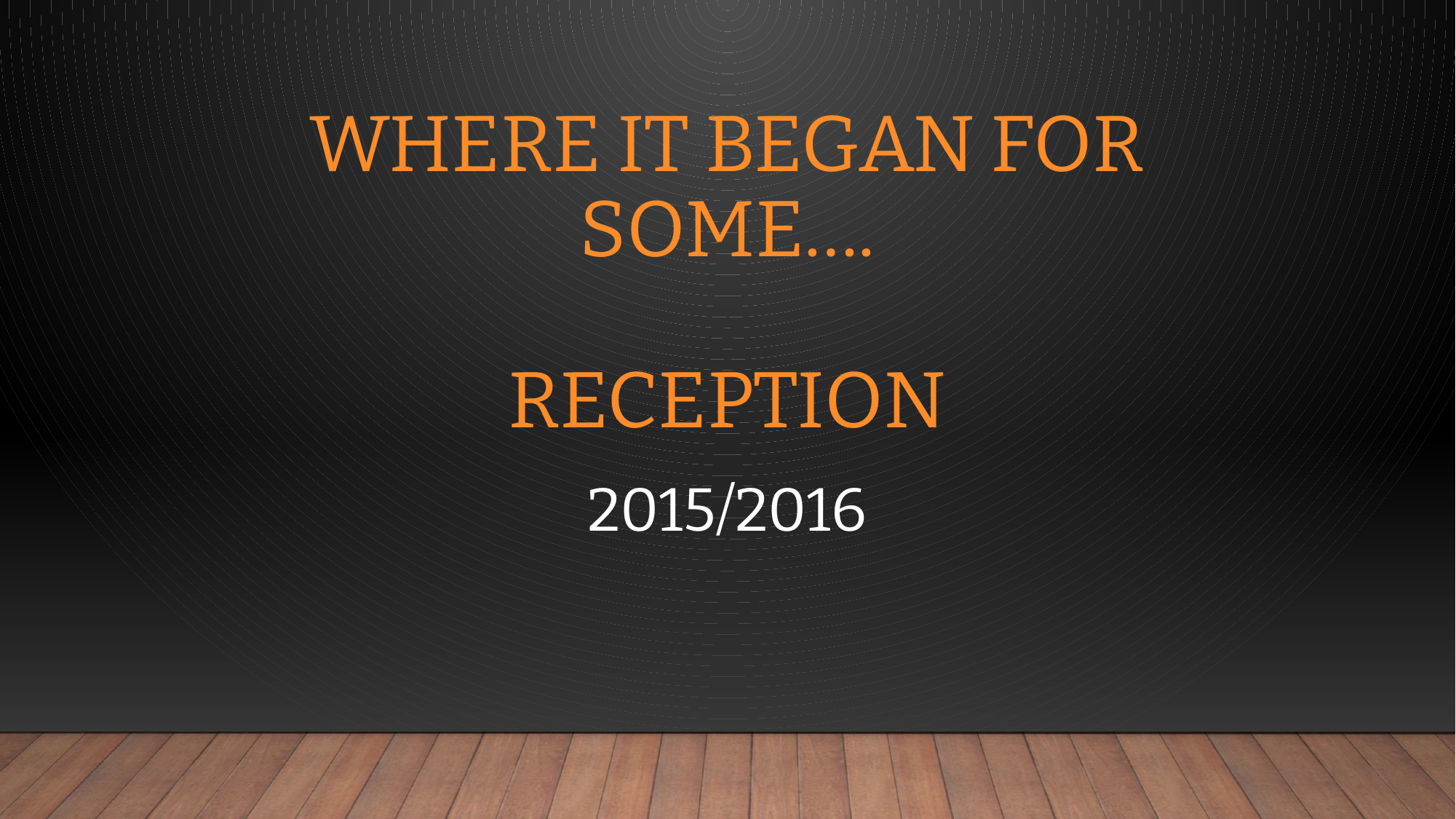

# Where it began for some…. Reception
2015/2016